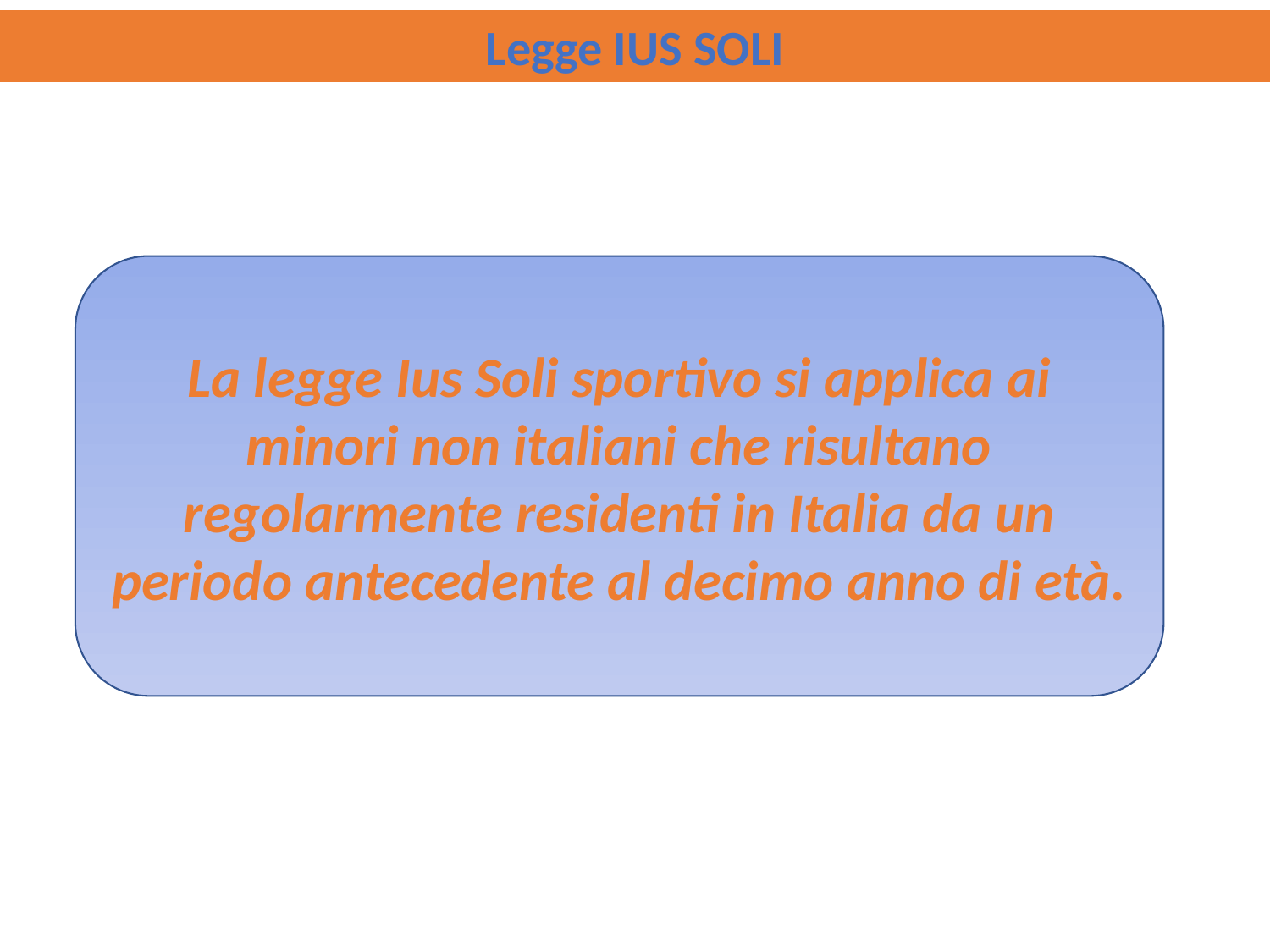

Legge IUS SOLI

La legge Ius Soli sportivo si applica ai minori non italiani che risultano regolarmente residenti in Italia da un periodo antecedente al decimo anno di età.